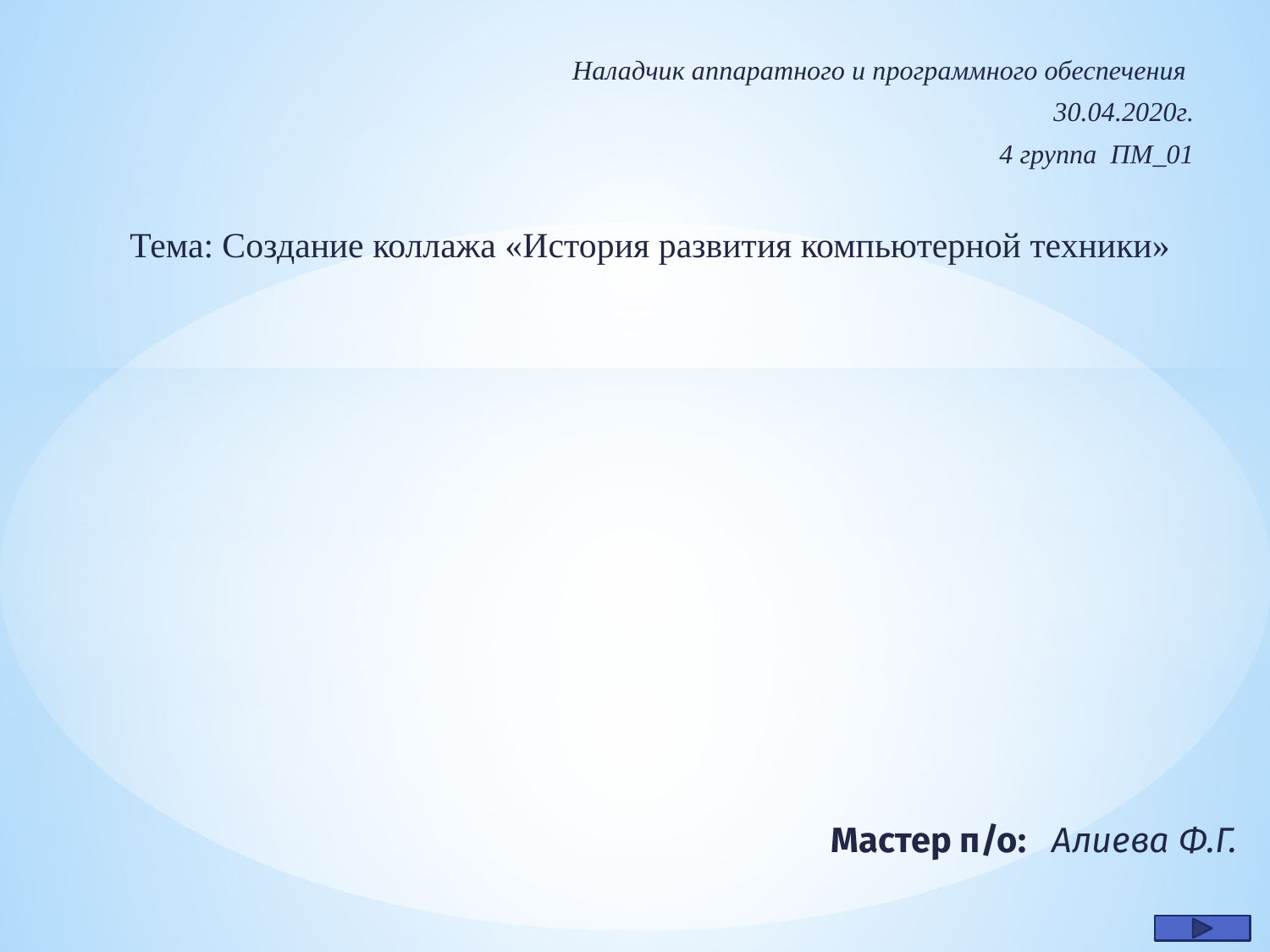

Наладчик аппаратного и программного обеспечения
30.04.2020г.
4 группа  ПМ_01
Тема: Создание коллажа «История развития компьютерной техники»
Мастер п/о:   Алиева Ф.Г.